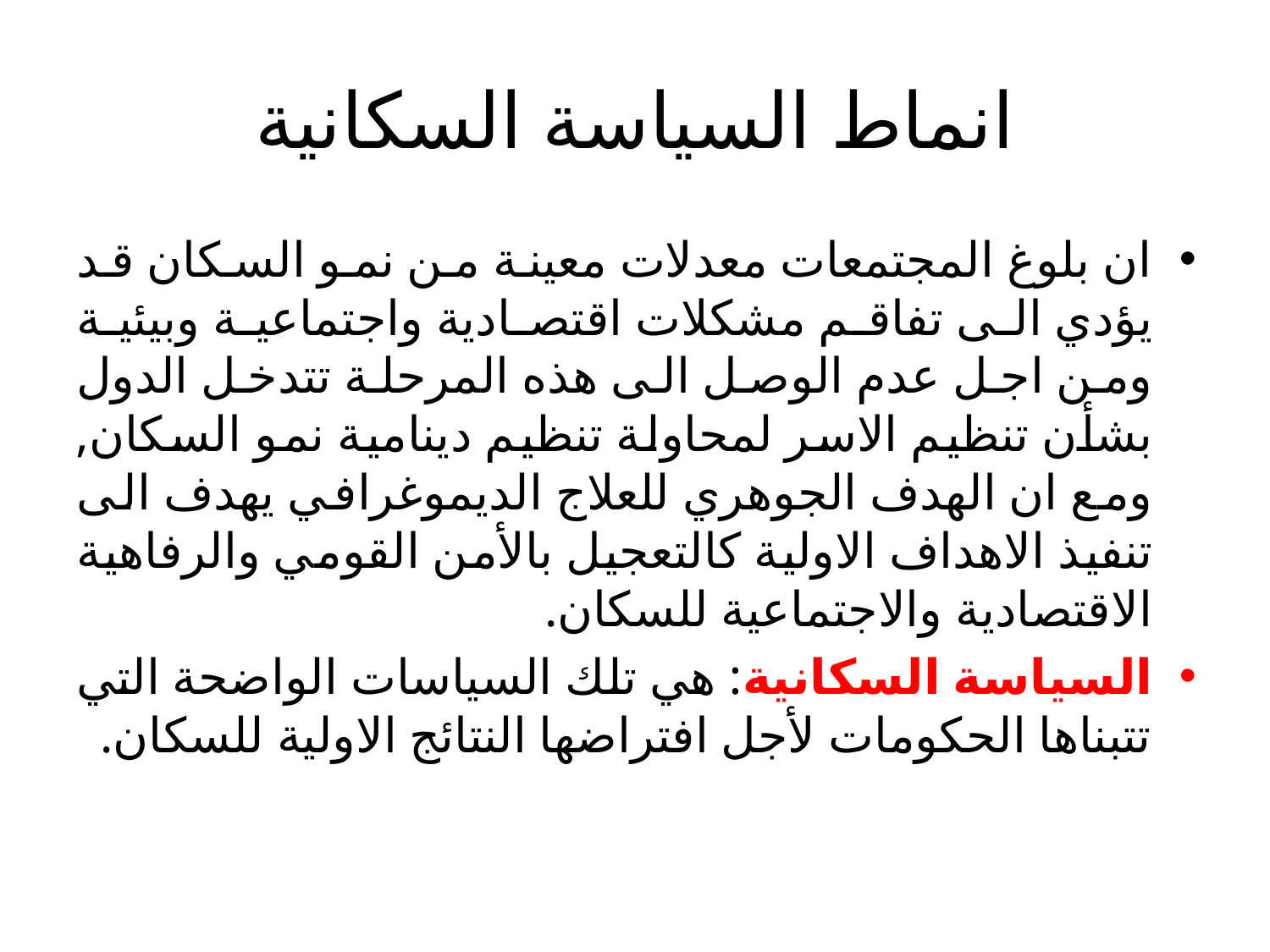

# انماط السياسة السكانية
ان بلوغ المجتمعات معدلات معينة من نمو السكان قد يؤدي الى تفاقم مشكلات اقتصادية واجتماعية وبيئية ومن اجل عدم الوصل الى هذه المرحلة تتدخل الدول بشأن تنظيم الاسر لمحاولة تنظيم دينامية نمو السكان, ومع ان الهدف الجوهري للعلاج الديموغرافي يهدف الى تنفيذ الاهداف الاولية كالتعجيل بالأمن القومي والرفاهية الاقتصادية والاجتماعية للسكان.
السياسة السكانية: هي تلك السياسات الواضحة التي تتبناها الحكومات لأجل افتراضها النتائج الاولية للسكان.